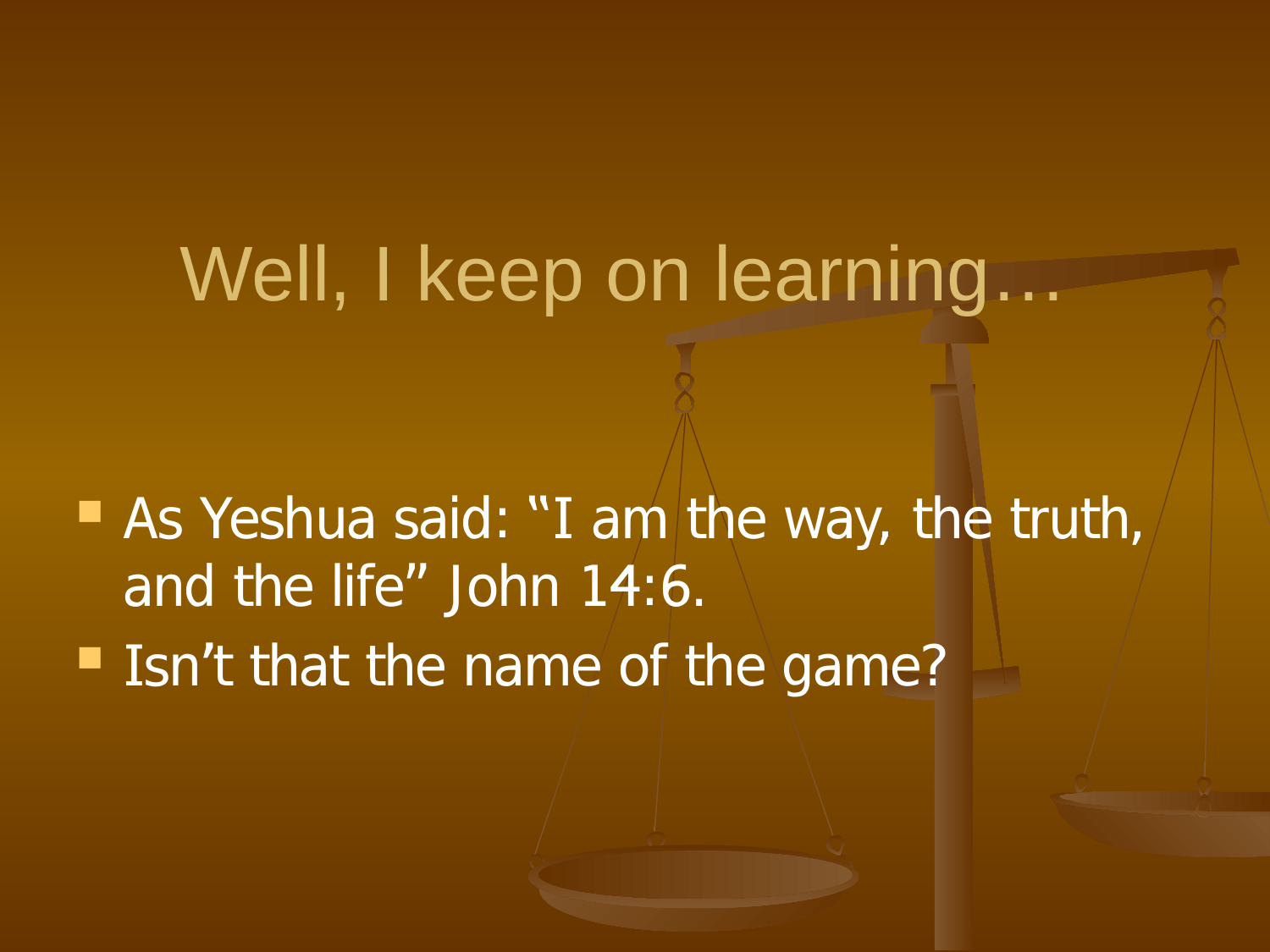

# Well, I keep on learning…
As Yeshua said: “I am the way, the truth, and the life” John 14:6.
Isn’t that the name of the game?